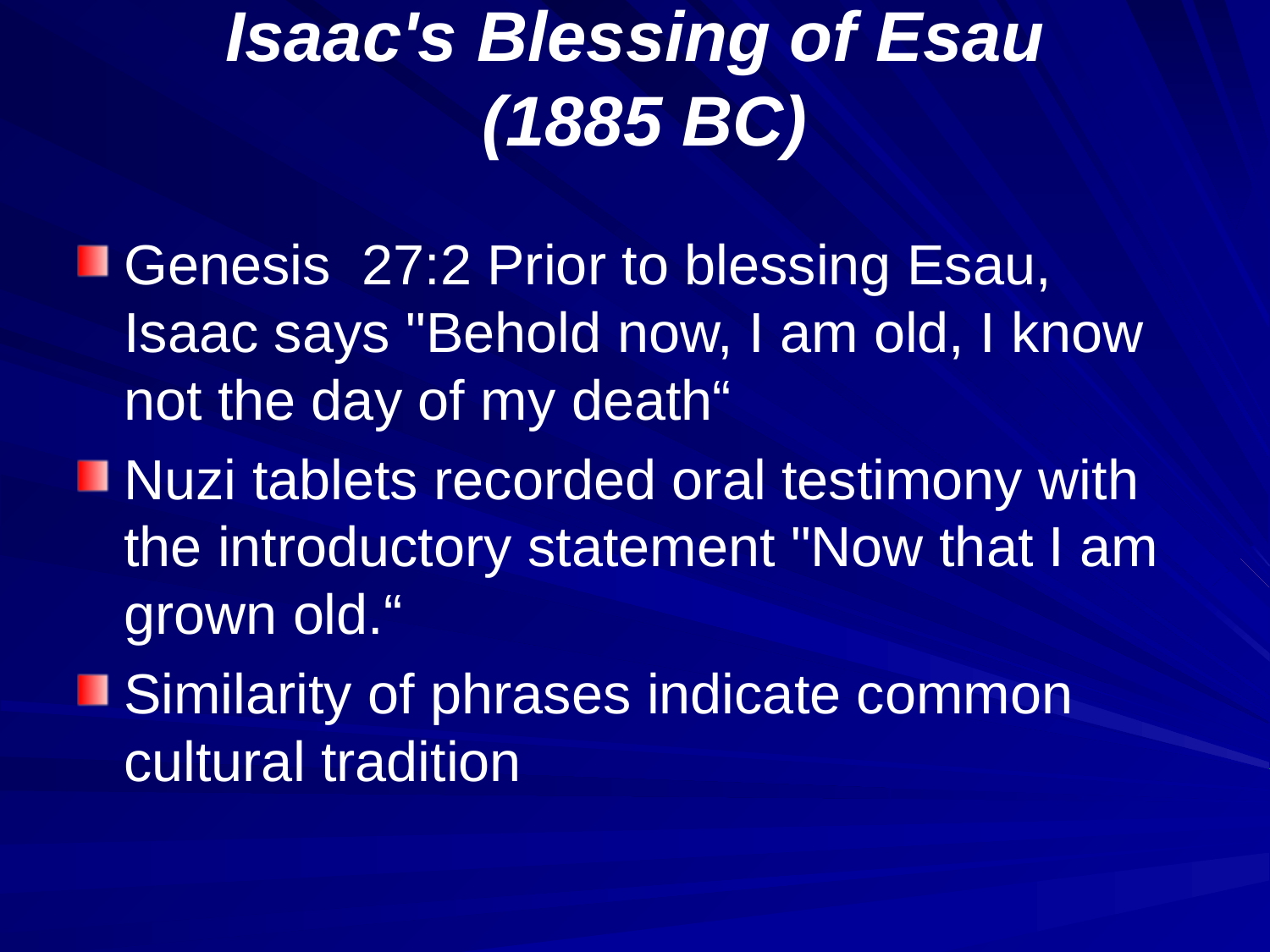

# Isaac's Blessing of Esau (1885 BC)
Genesis  27:2 Prior to blessing Esau, Isaac says "Behold now, I am old, I know not the day of my death“
Nuzi tablets recorded oral testimony with the introductory statement "Now that I am grown old.“
Similarity of phrases indicate common cultural tradition